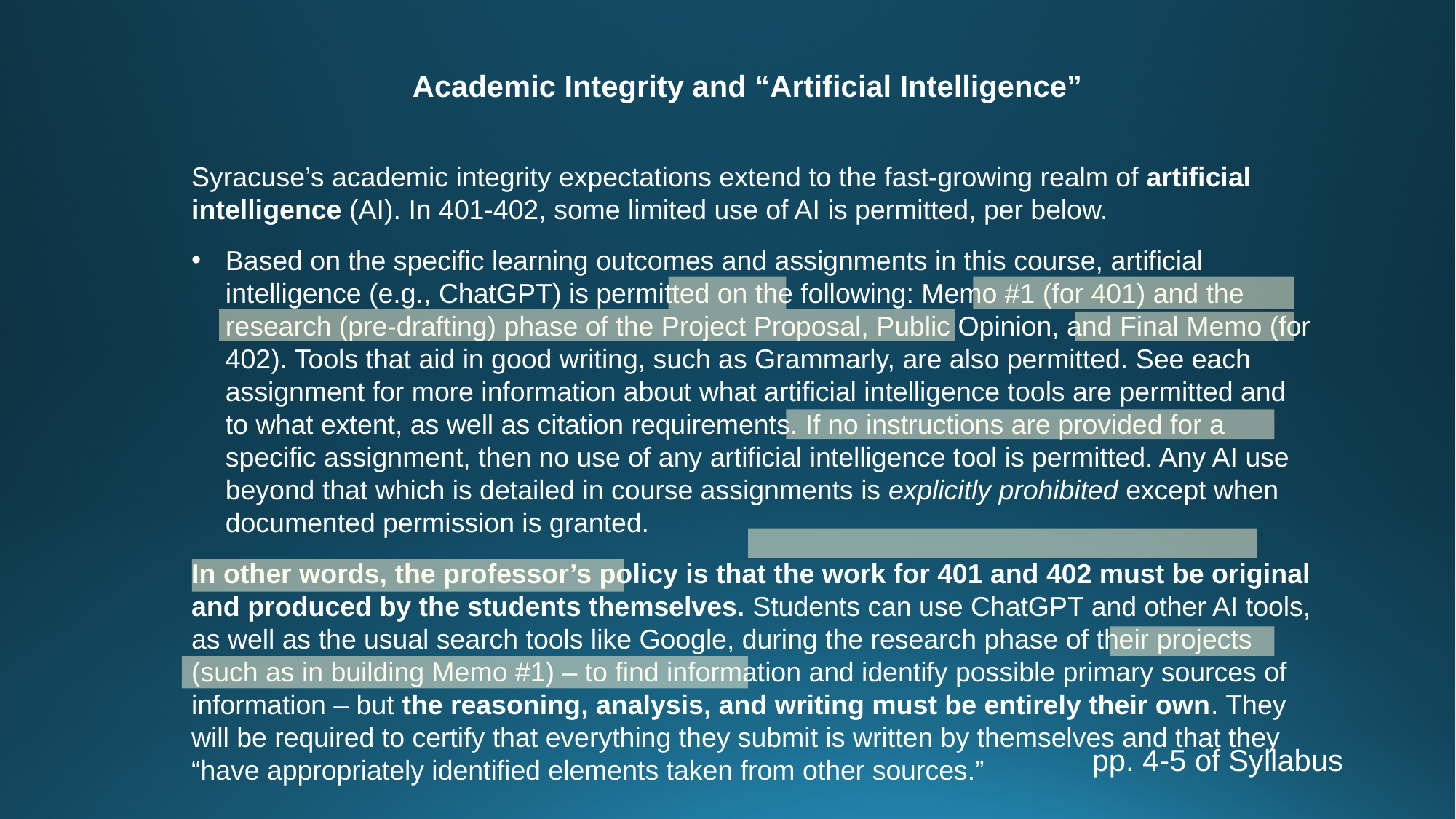

Academic Integrity and “Artificial Intelligence”
Syracuse’s academic integrity expectations extend to the fast-growing realm of artificial intelligence (AI). In 401-402, some limited use of AI is permitted, per below.
Based on the specific learning outcomes and assignments in this course, artificial intelligence (e.g., ChatGPT) is permitted on the following: Memo #1 (for 401) and the research (pre-drafting) phase of the Project Proposal, Public Opinion, and Final Memo (for 402). Tools that aid in good writing, such as Grammarly, are also permitted. See each assignment for more information about what artificial intelligence tools are permitted and to what extent, as well as citation requirements. If no instructions are provided for a specific assignment, then no use of any artificial intelligence tool is permitted. Any AI use beyond that which is detailed in course assignments is explicitly prohibited except when documented permission is granted.
In other words, the professor’s policy is that the work for 401 and 402 must be original and produced by the students themselves. Students can use ChatGPT and other AI tools, as well as the usual search tools like Google, during the research phase of their projects (such as in building Memo #1) – to find information and identify possible primary sources of information – but the reasoning, analysis, and writing must be entirely their own. They will be required to certify that everything they submit is written by themselves and that they “have appropriately identified elements taken from other sources.”

pp. 4-5 of Syllabus